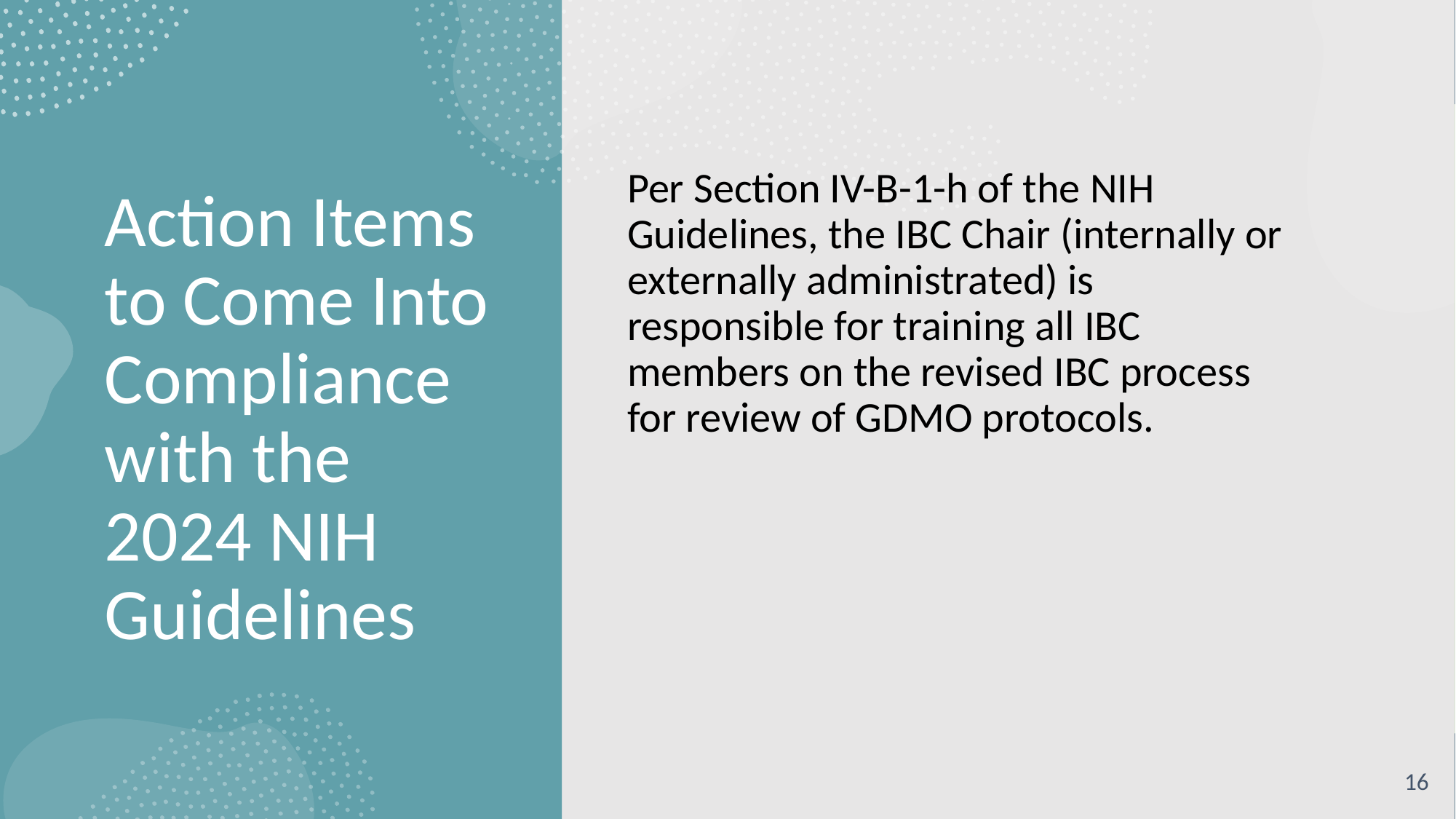

# Action Items to Come Into Compliance with the 2024 NIH Guidelines
Per Section IV-B-1-h of the NIH Guidelines, the IBC Chair (internally or externally administrated) is responsible for training all IBC members on the revised IBC process for review of GDMO protocols.

16